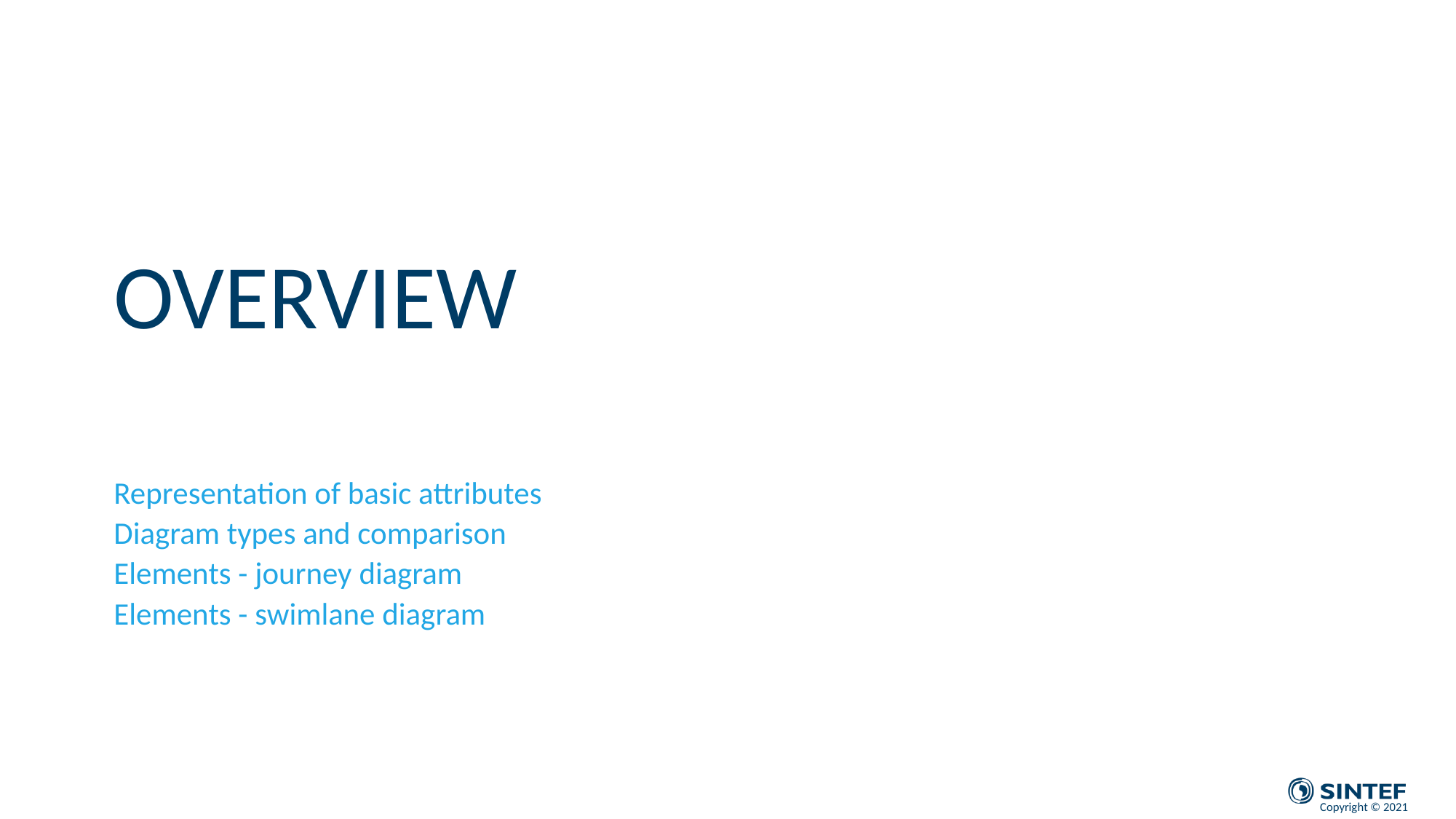

# Overview
Representation of basic attributes
Diagram types and comparison
Elements - journey diagram
Elements - swimlane diagram